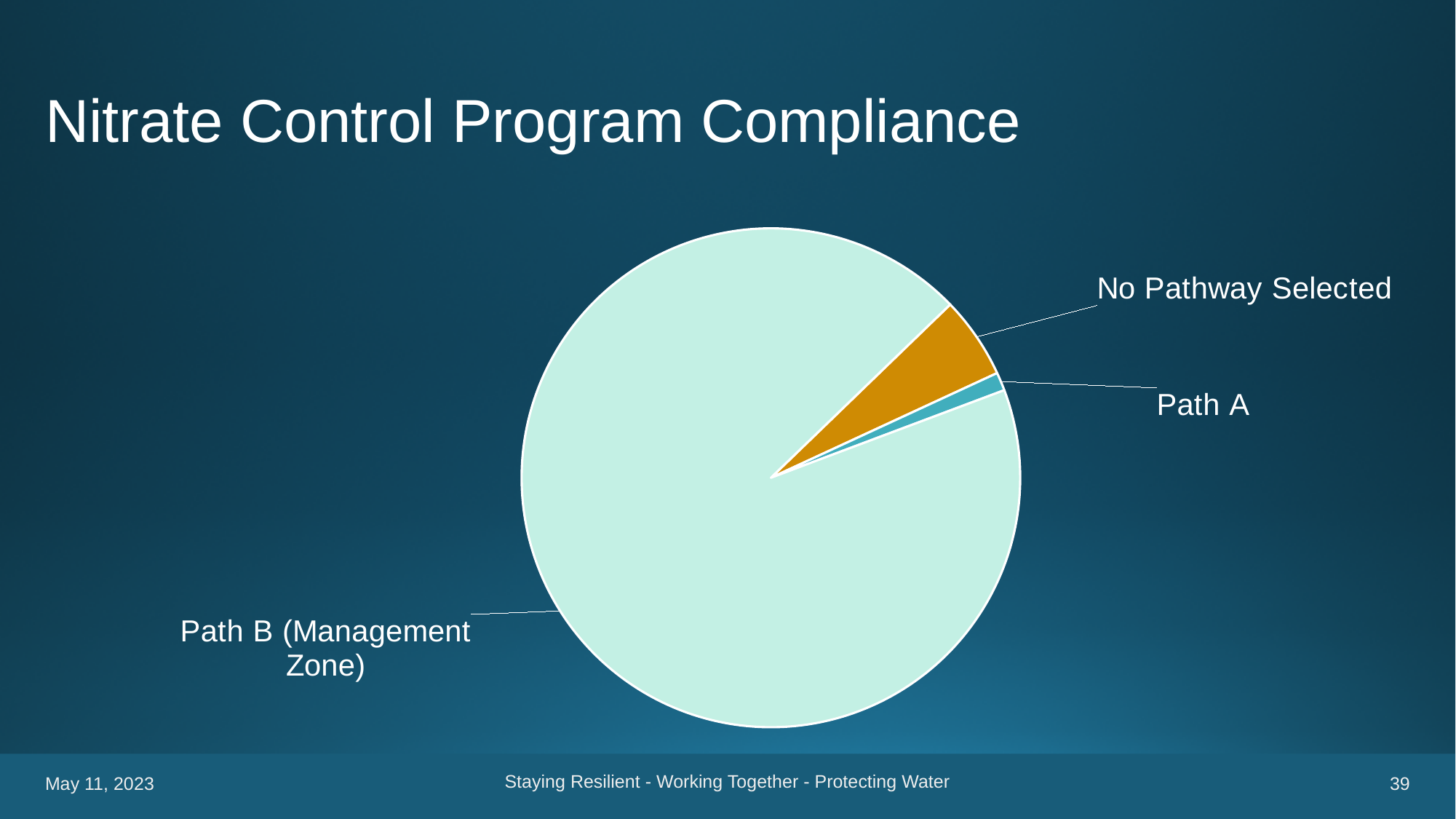

# Nitrate Control Program Compliance

### Chart

| Category | Sales |
|---|---|
| No Pathway Selected | 63.0 |
| Path A | 14.0 |
| Path B (Management Zone) | 1106.0 |
Staying Resilient - Working Together - Protecting Water
39
May 11, 2023